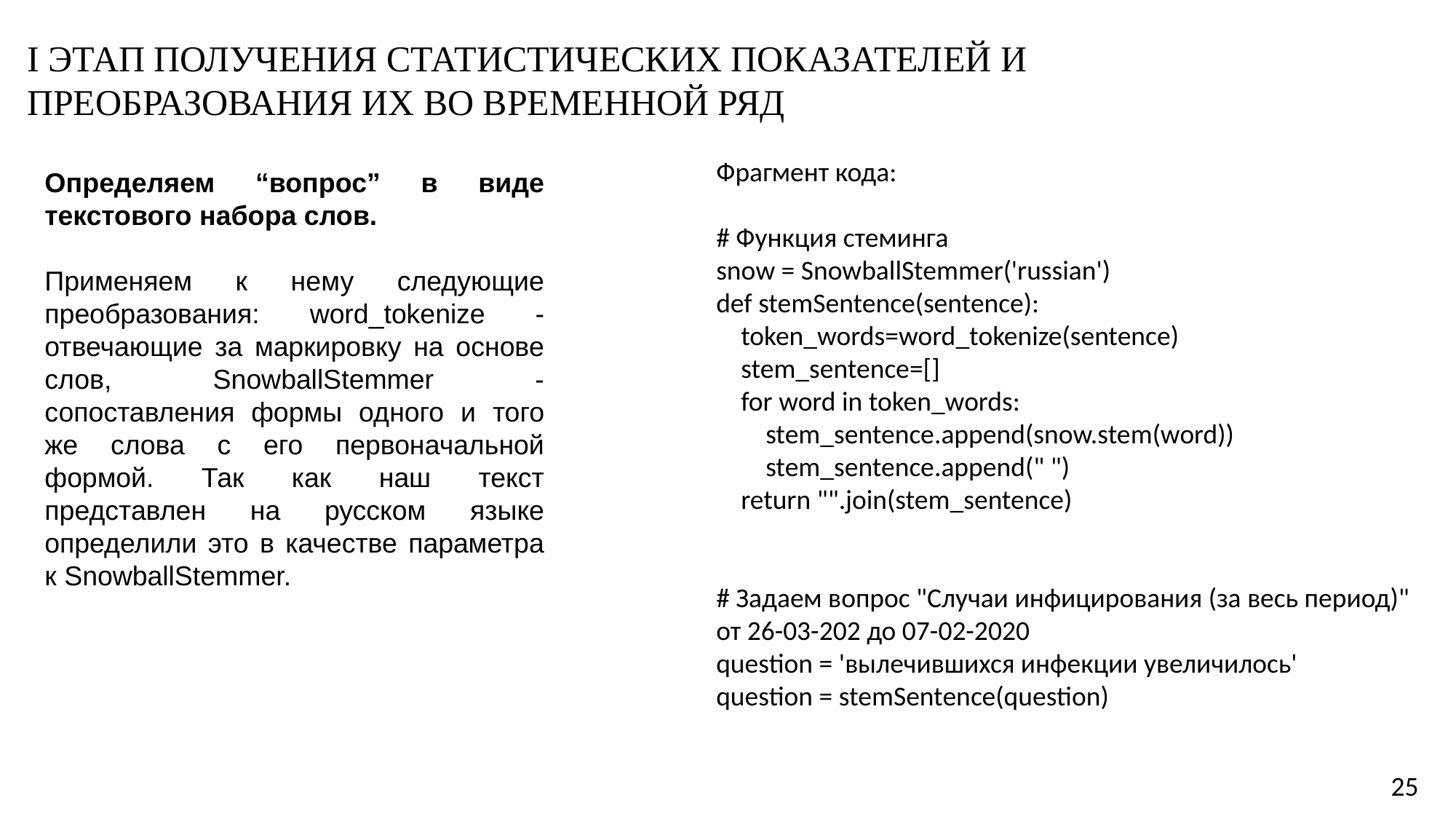

I этап получения статистических показателей и преобразования их во временной ряд
Фрагмент кода:

# Функция стеминга
snow = SnowballStemmer('russian')
def stemSentence(sentence):
    token_words=word_tokenize(sentence)
    stem_sentence=[]
    for word in token_words:
        stem_sentence.append(snow.stem(word))
        stem_sentence.append(" ")
    return "".join(stem_sentence)

# Задаем вопрос "Случаи инфицирования (за весь период)" от 26-03-202 до 07-02-2020
question = 'вылечившихся инфекции увеличилось'
question = stemSentence(question)
Определяем “вопрос” в виде текстового набора слов.

Применяем к нему следующие преобразования: word_tokenize - отвечающие за маркировку на основе слов, SnowballStemmer - сопоставления формы одного и того же слова с его первоначальной формой. Так как наш текст представлен на русском языке определили это в качестве параметра к SnowballStemmer.
25